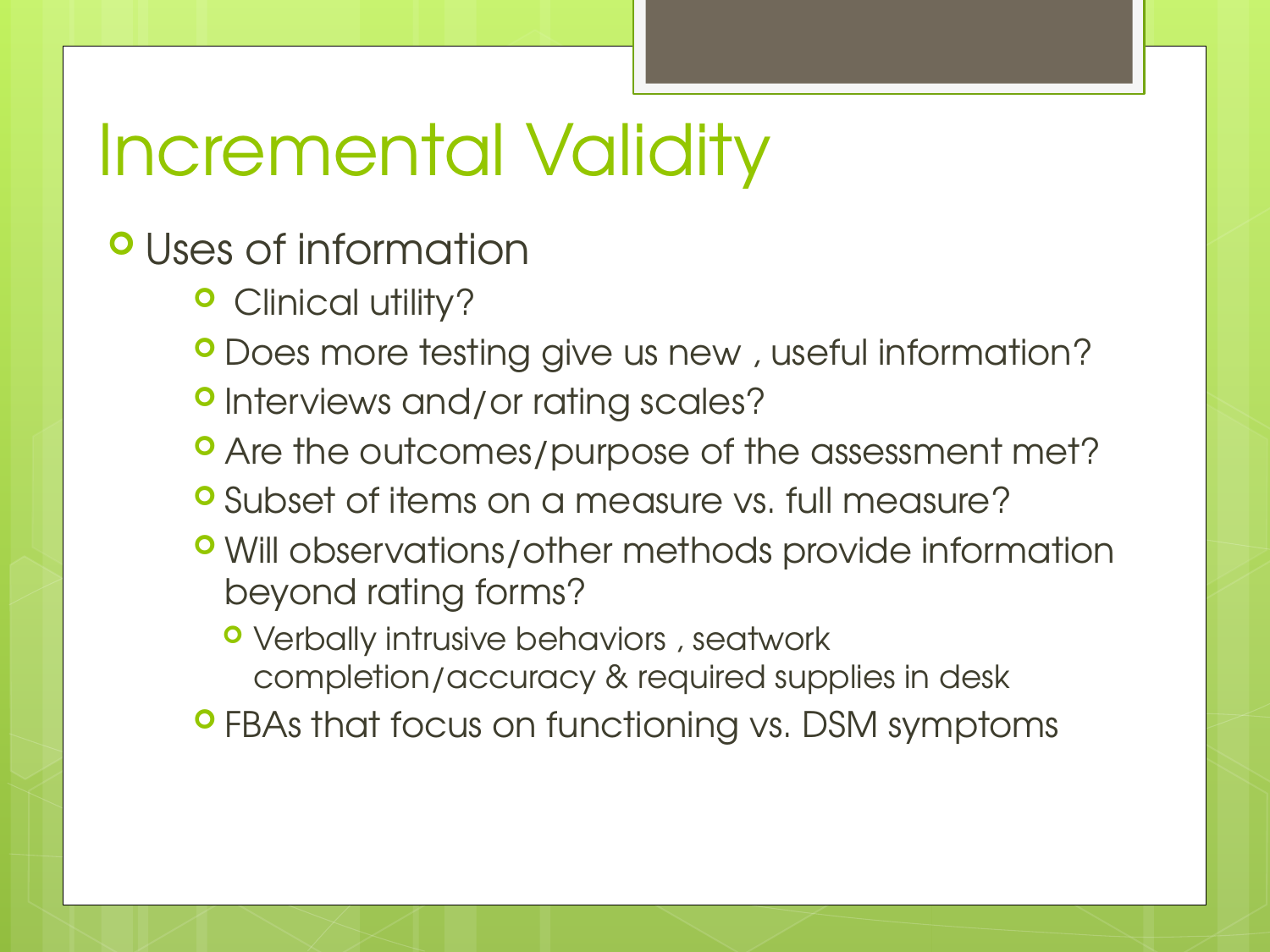

# Incremental Validity
Uses of information
 Clinical utility?
Does more testing give us new , useful information?
Interviews and/or rating scales?
Are the outcomes/purpose of the assessment met?
Subset of items on a measure vs. full measure?
Will observations/other methods provide information beyond rating forms?
Verbally intrusive behaviors , seatwork completion/accuracy & required supplies in desk
FBAs that focus on functioning vs. DSM symptoms